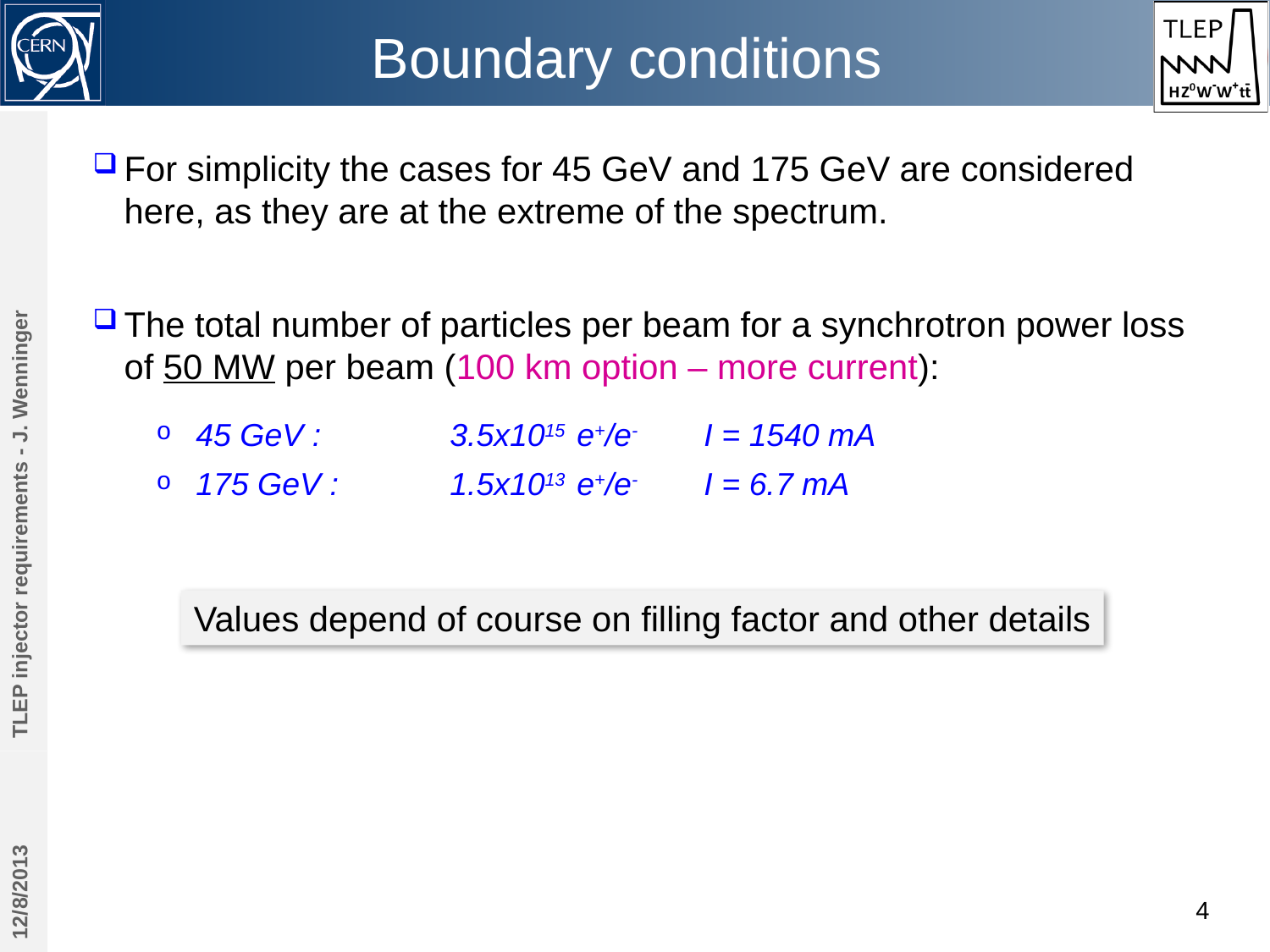

# Boundary conditions
For simplicity the cases for 45 GeV and 175 GeV are considered here, as they are at the extreme of the spectrum.

The total number of particles per beam for a synchrotron power loss of 50 MW per beam (100 km option – more current):
45 GeV :		3.5x1015	e+/e-	I = 1540 mA
175 GeV : 	1.5x1013	e+/e-	I = 6.7 mA
TLEP injector requirements - J. Wenninger
Values depend of course on filling factor and other details
12/8/2013
4